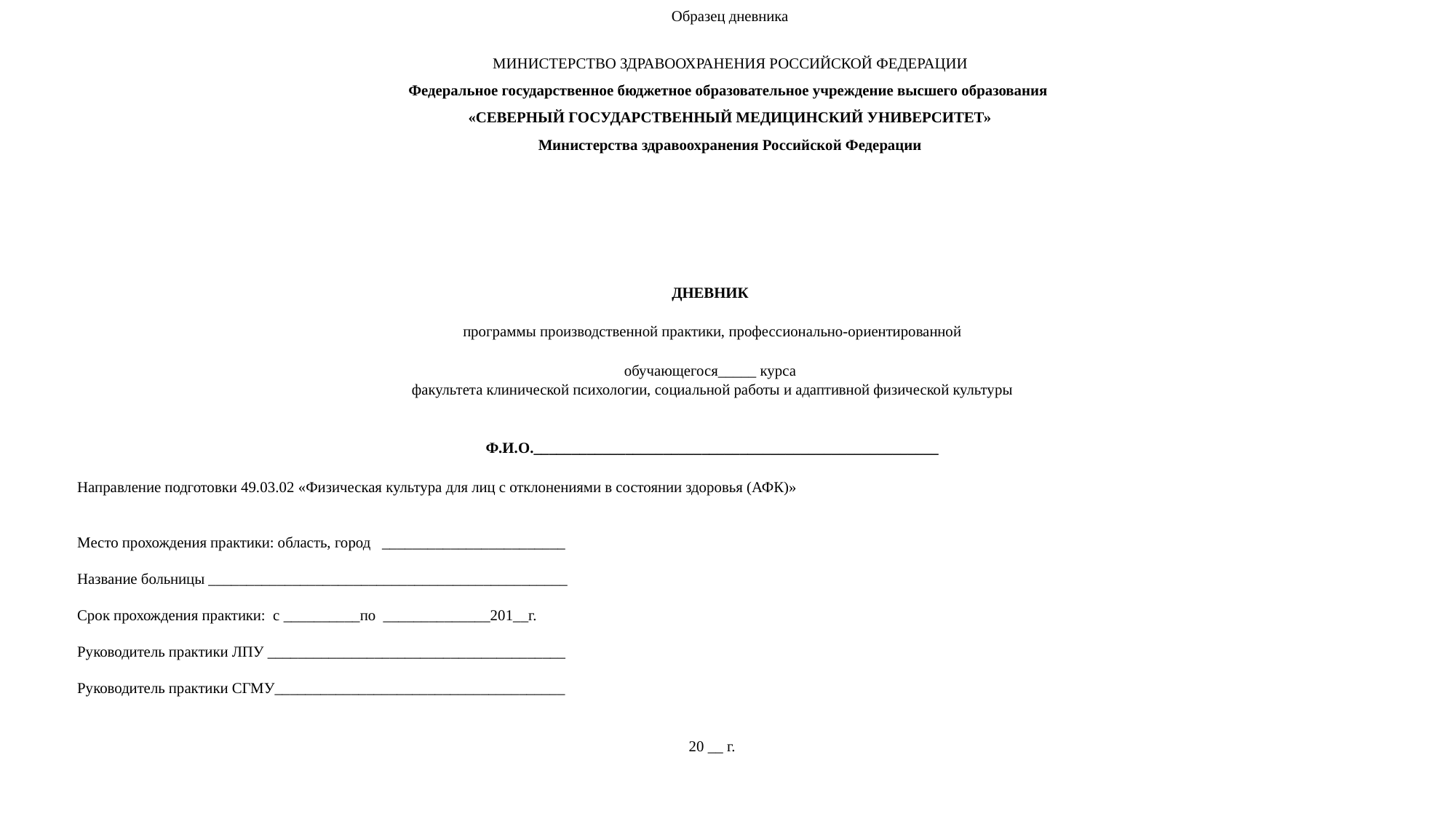

Образец дневника

МИНИСТЕРСТВО ЗДРАВООХРАНЕНИЯ РОССИЙСКОЙ ФЕДЕРАЦИИ
Федеральное государственное бюджетное образовательное учреждение высшего образования
«СЕВЕРНЫЙ ГОСУДАРСТВЕННЫЙ МЕДИЦИНСКИЙ УНИВЕРСИТЕТ»
Министерства здравоохранения Российской Федерации

ДНЕВНИК

программы производственной практики, профессионально-ориентированной

обучающегося_____ курса
факультета клинической психологии, социальной работы и адаптивной физической культуры

Ф.И.О._____________________________________________________

Направление подготовки 49.03.02 «Физическая культура для лиц с отклонениями в состоянии здоровья (АФК)»

Место прохождения практики: область, город   ________________________
Название больницы _______________________________________________
Срок прохождения практики:  с __________по  ______________201__г.
Руководитель практики ЛПУ _______________________________________
Руководитель практики СГМУ______________________________________

20 __ г.